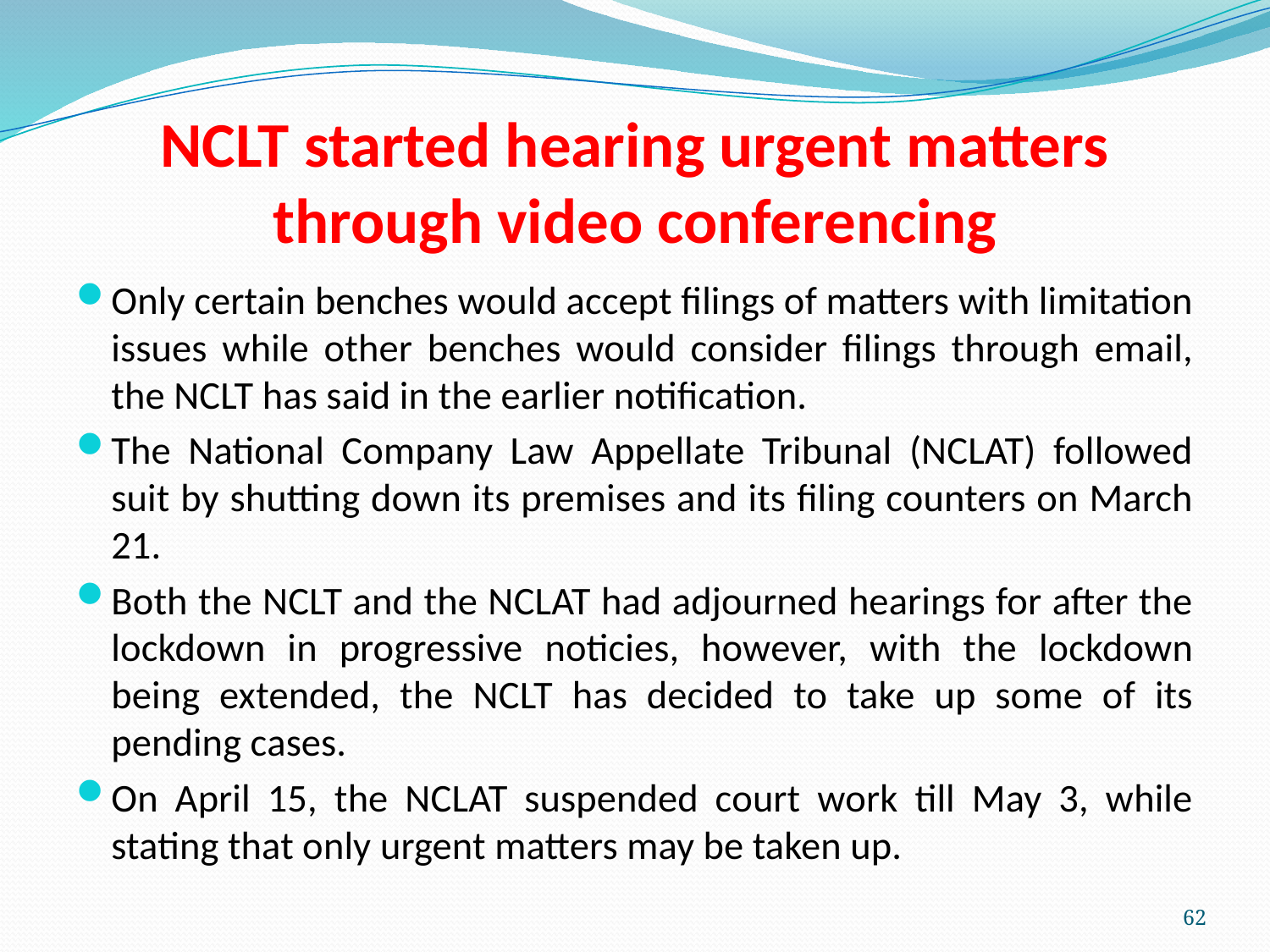

# NCLT started hearing urgent matters through video conferencing
Only certain benches would accept filings of matters with limitation issues while other benches would consider filings through email, the NCLT has said in the earlier notification.
The National Company Law Appellate Tribunal (NCLAT) followed suit by shutting down its premises and its filing counters on March 21.
Both the NCLT and the NCLAT had adjourned hearings for after the lockdown in progressive noticies, however, with the lockdown being extended, the NCLT has decided to take up some of its pending cases.
On April 15, the NCLAT suspended court work till May 3, while stating that only urgent matters may be taken up.

62